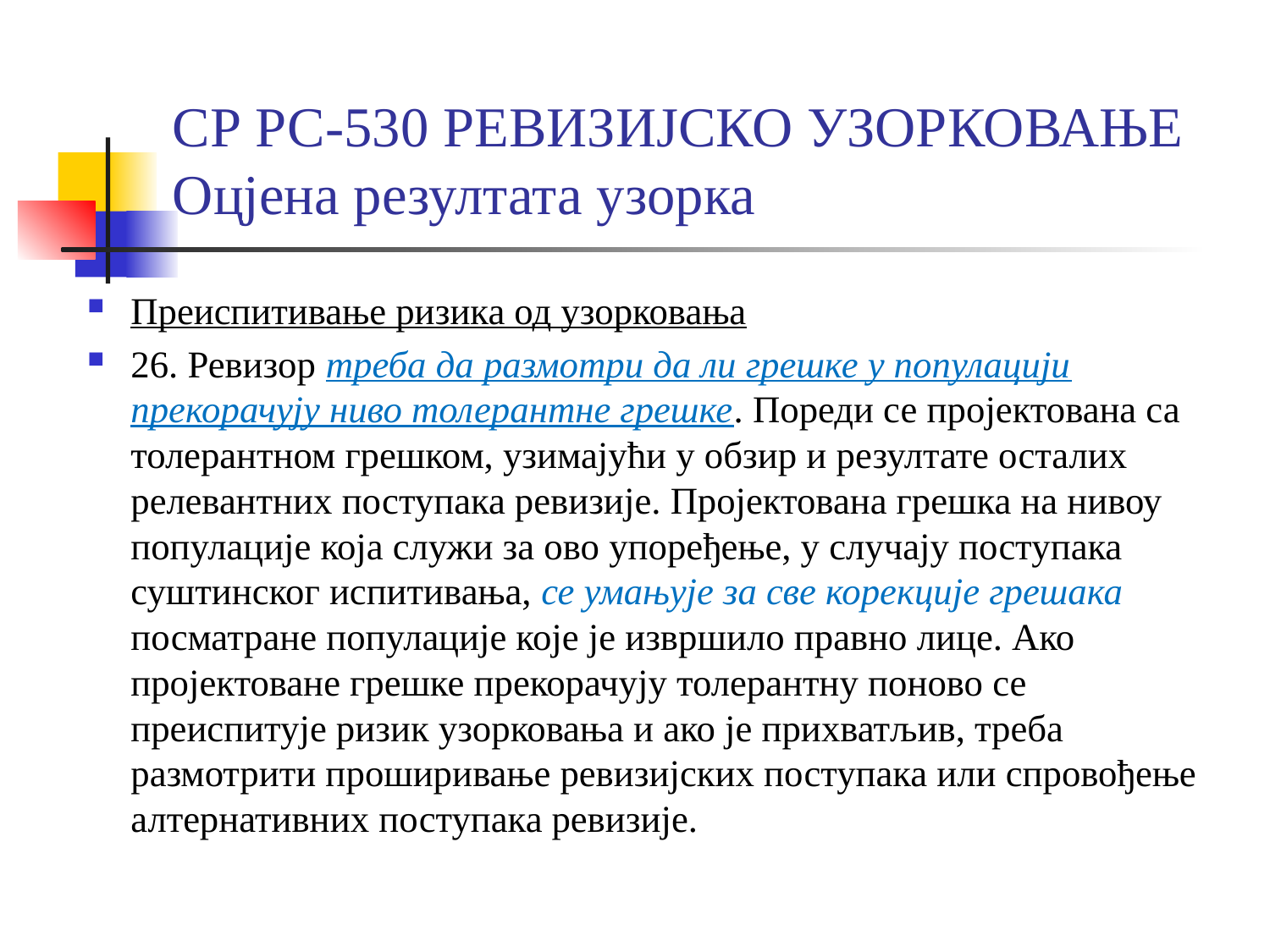

# СР РС-530 РЕВИЗИЈСКО УЗОРКОВАЊЕ Оцјена резултата узорка
Преиспитивање ризика од узорковања
26. Ревизор треба да размотри да ли грешке у популацији прекорачују ниво толерантне грешке. Пореди се пројектована са толерантном грешком, узимајући у обзир и резултате осталих релевантних поступака ревизије. Пројектована грешка на нивоу популације која служи за ово упоређење, у случају поступака суштинског испитивања, се умањује за све корекције грешака посматране популације које је извршило правно лице. Ако пројектоване грешке прекорачују толерантну поново се преиспитује ризик узорковања и ако је прихватљив, треба размотрити проширивање ревизијских поступака или спровођење алтернативних поступака ревизије.